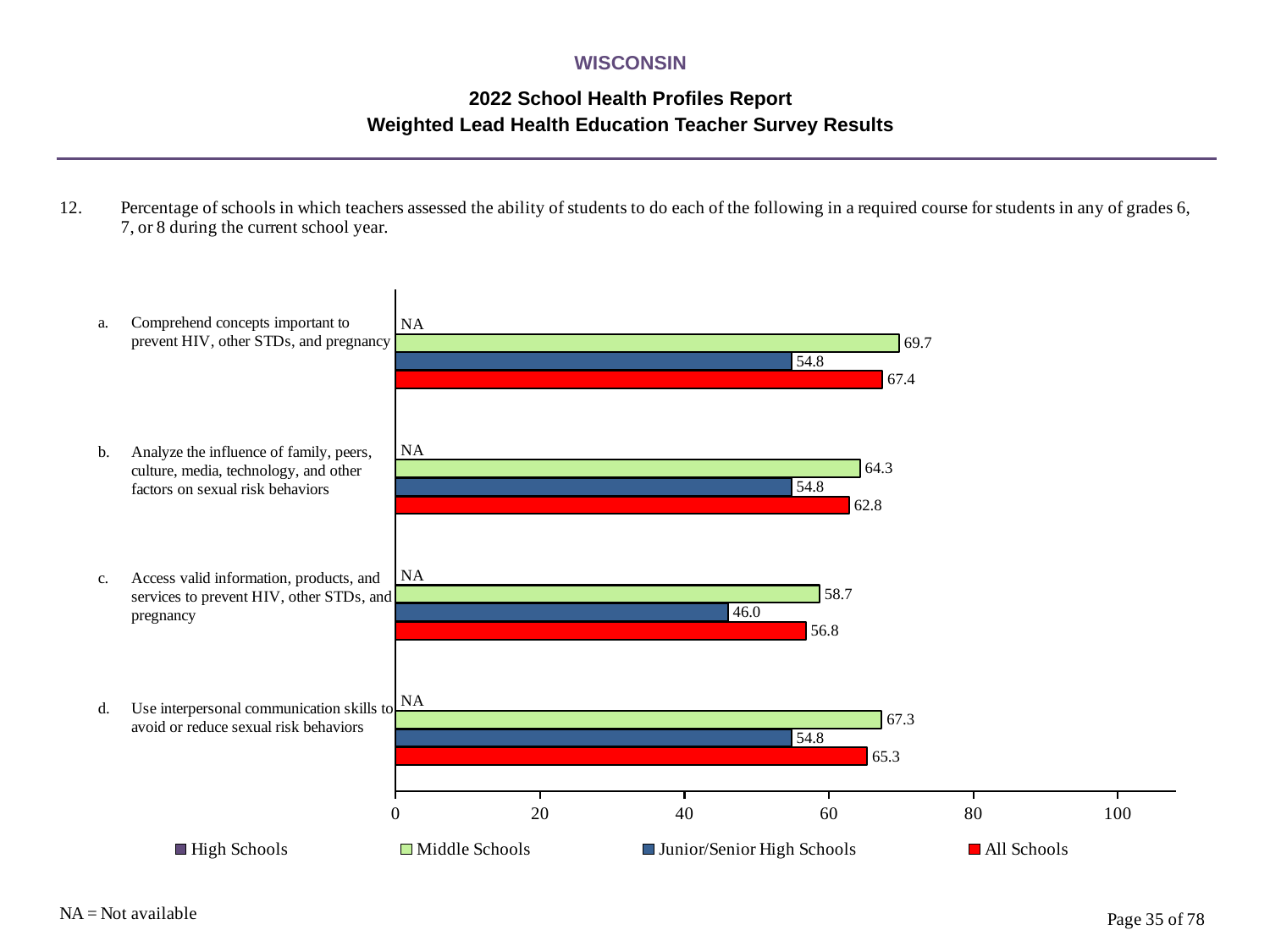

WISCONSIN
2022 School Health Profiles Report
Weighted Lead Health Education Teacher Survey Results

### Chart

| Category | All Schools | Junior/Senior High Schools | Middle Schools | High Schools |
|---|---|---|---|---|
| Use interpersonal communication skills to avoid or reduce sexual risk behaviors | 65.3 | 54.8 | 67.3 | 0.0009 |
| Access valid information, products, and services to prevent HIV, other STDs, and pregnancy | 56.8 | 46.0 | 58.7 | 0.0009 |
| Analyze the influence of family, peers, culture, media, technology, and other factors on sexual risk behaviors | 62.8 | 54.8 | 64.3 | 0.0009 |
| Comprehend concepts important to prevent HIV, other STDs, and pregnancy | 67.4 | 54.8 | 69.7 | 0.0009 |